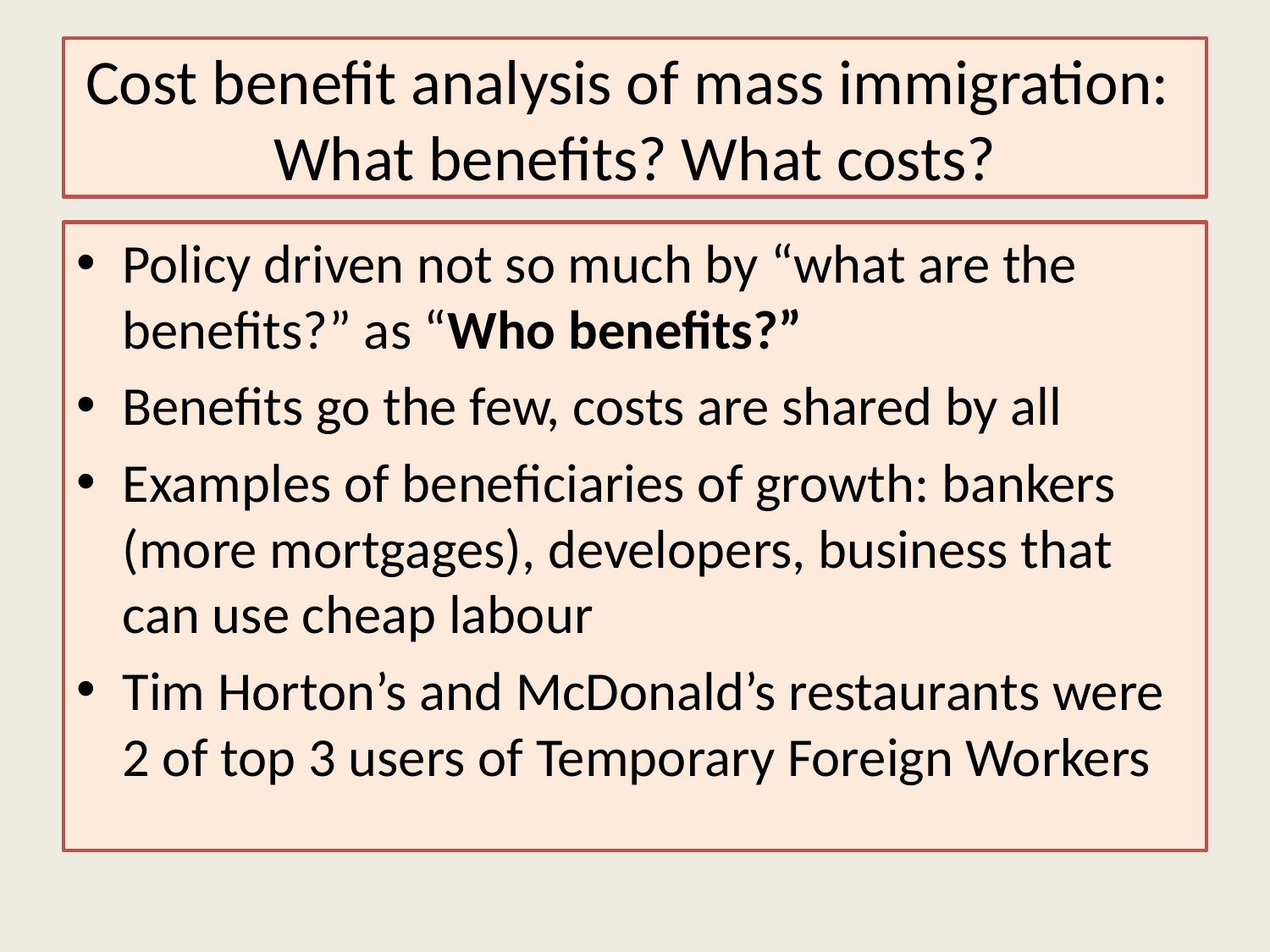

# Cost benefit analysis of mass immigration: What benefits? What costs?
Policy driven not so much by “what are the benefits?” as “Who benefits?”
Benefits go the few, costs are shared by all
Examples of beneficiaries of growth: bankers (more mortgages), developers, business that can use cheap labour
Tim Horton’s and McDonald’s restaurants were 2 of top 3 users of Temporary Foreign Workers